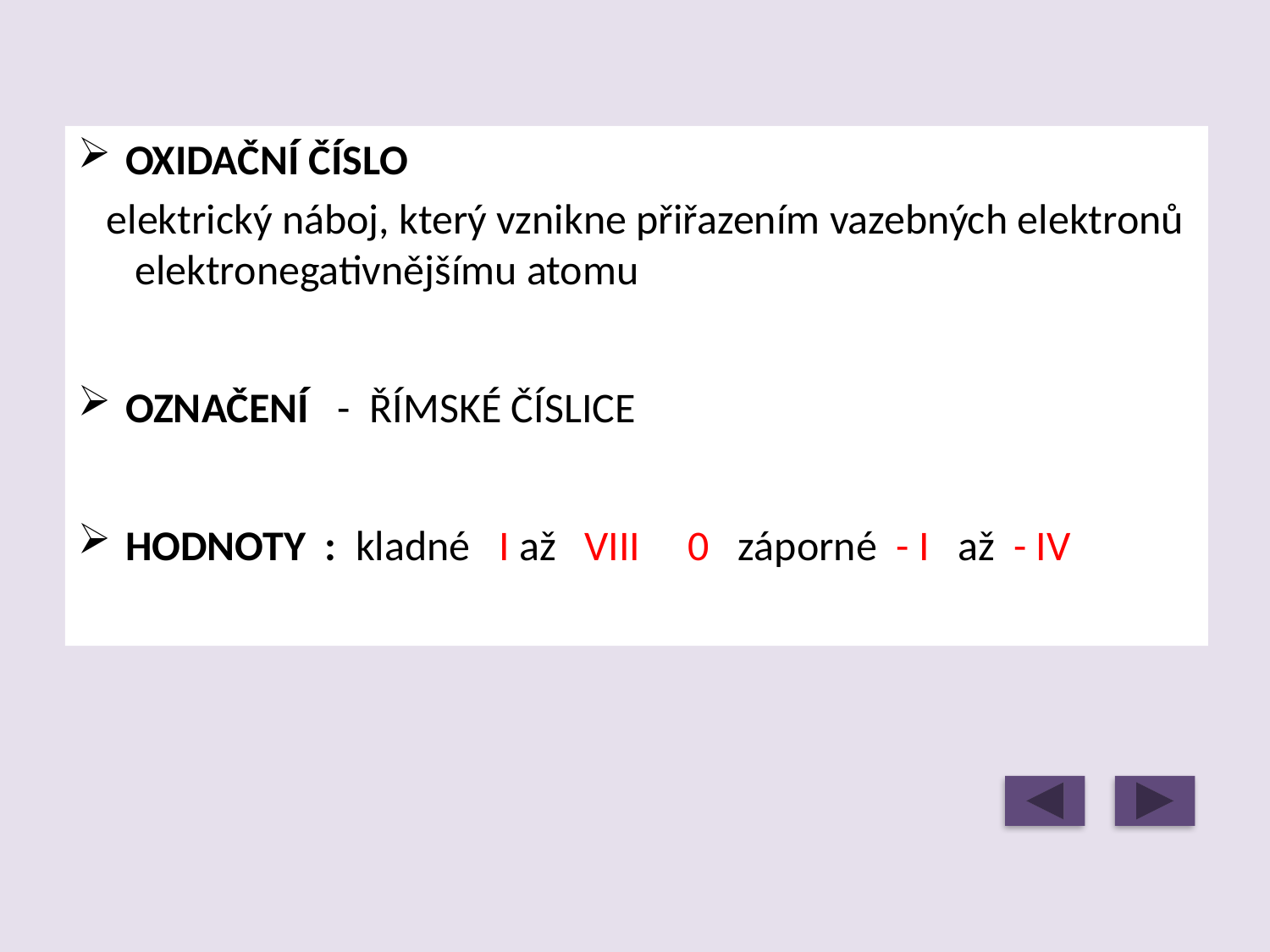

OXIDAČNÍ ČÍSLO
   elektrický náboj, který vznikne přiřazením vazebných elektronů   elektronegativnějšímu atomu

OZNAČENÍ   -  ŘÍMSKÉ ČÍSLICE

HODNOTY  :  kladné   I až   VIII     0   záporné  - I   až  - IV